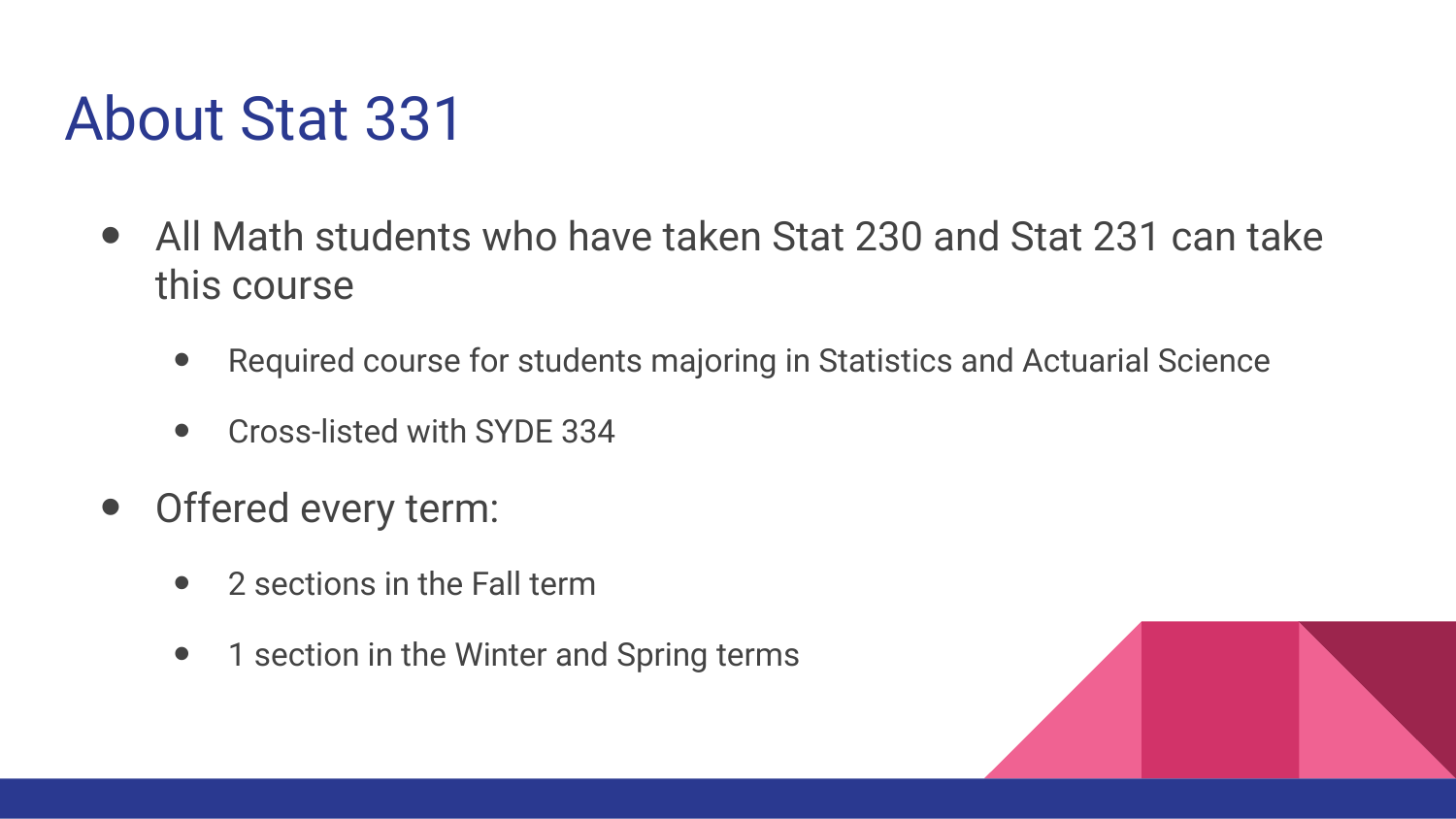

# About Stat 331
All Math students who have taken Stat 230 and Stat 231 can take this course
Required course for students majoring in Statistics and Actuarial Science
Cross-listed with SYDE 334
Offered every term:
2 sections in the Fall term
1 section in the Winter and Spring terms